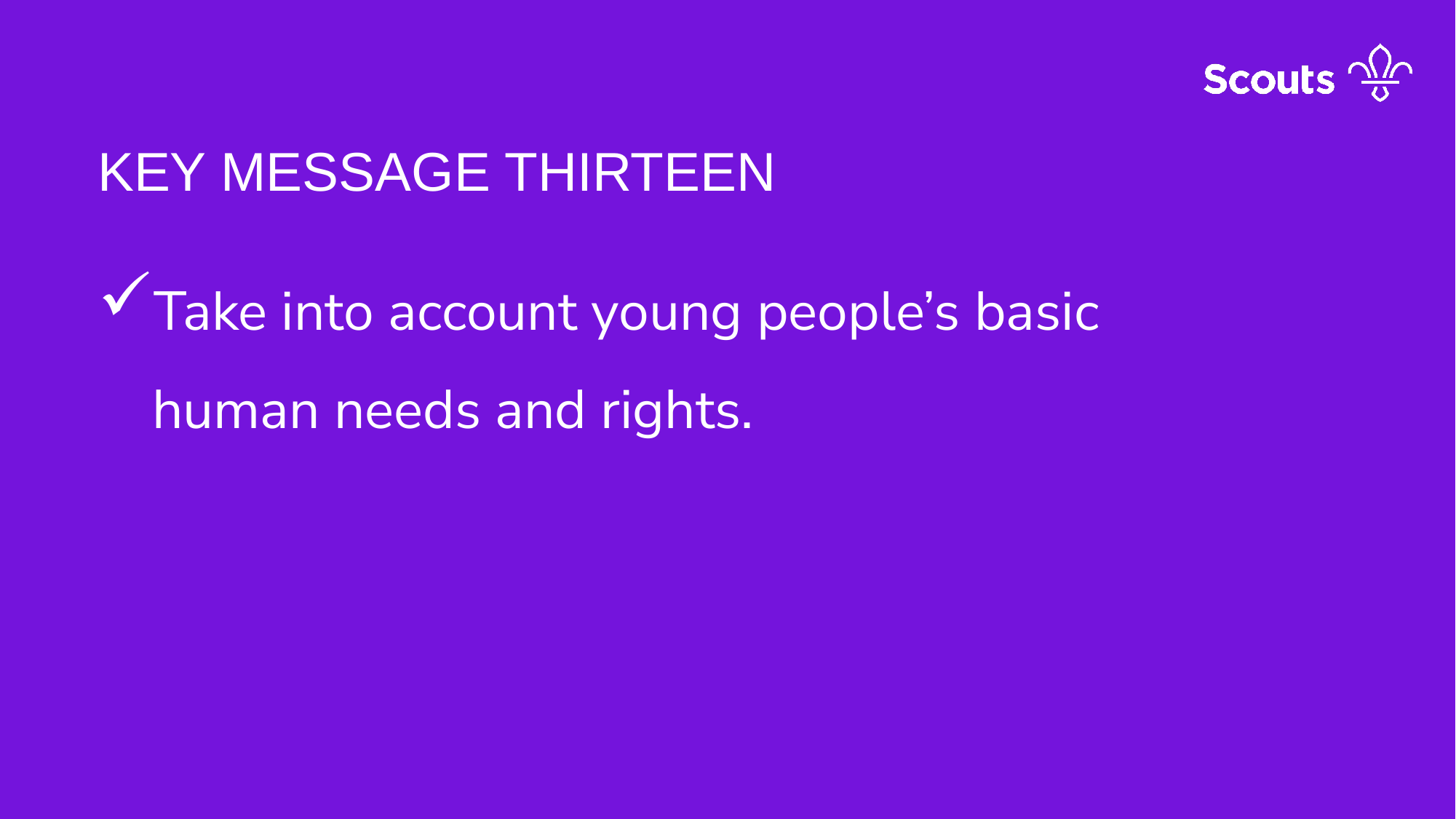

KEY MESSAGE THIRTEEN

Take into account young people’s basic human needs and rights.